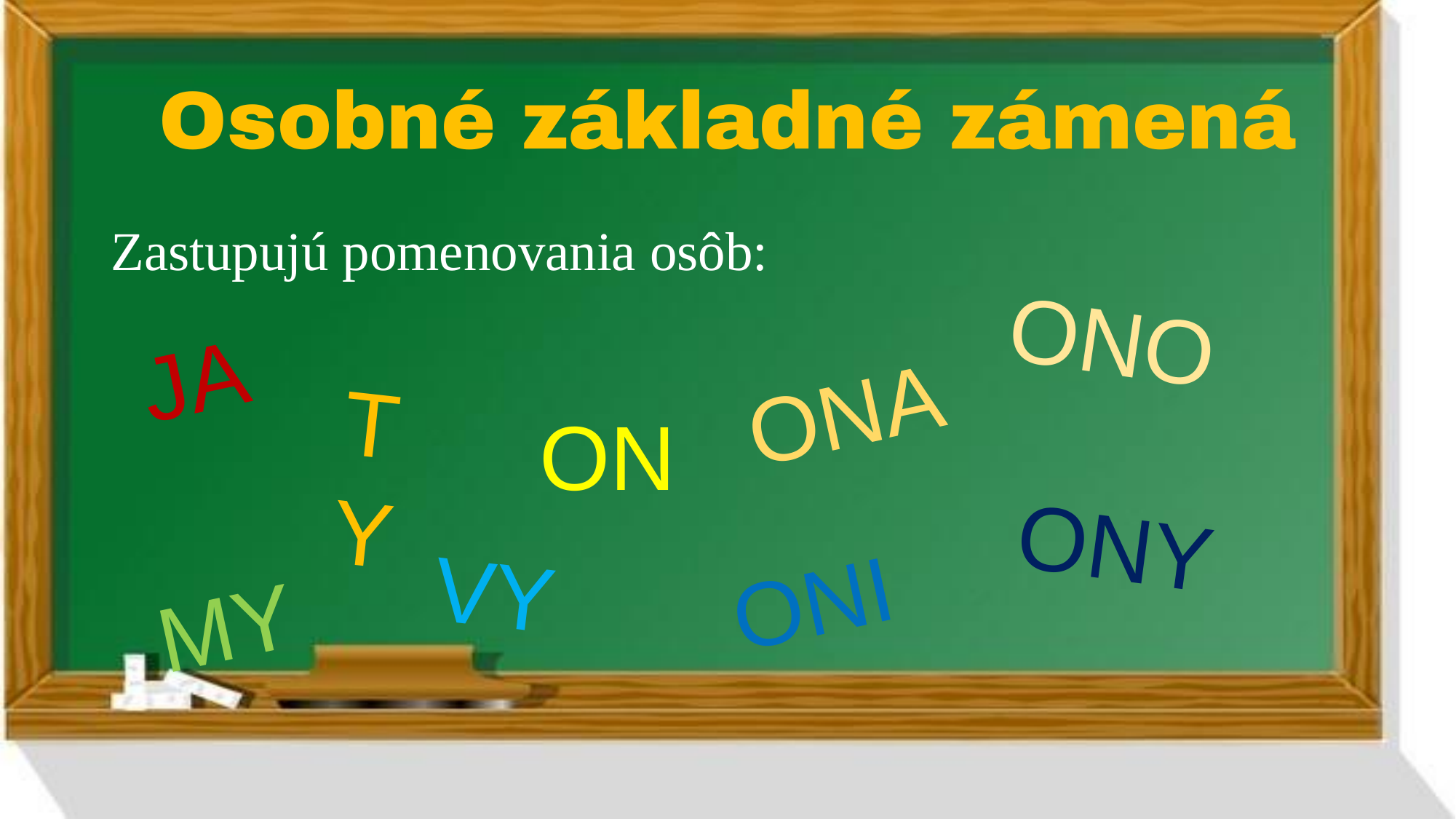

# Osobné základné zámená
Zastupujú pomenovania osôb:

ONO
JA
ONA
TY
ON
ONY
ONI
VY
MY